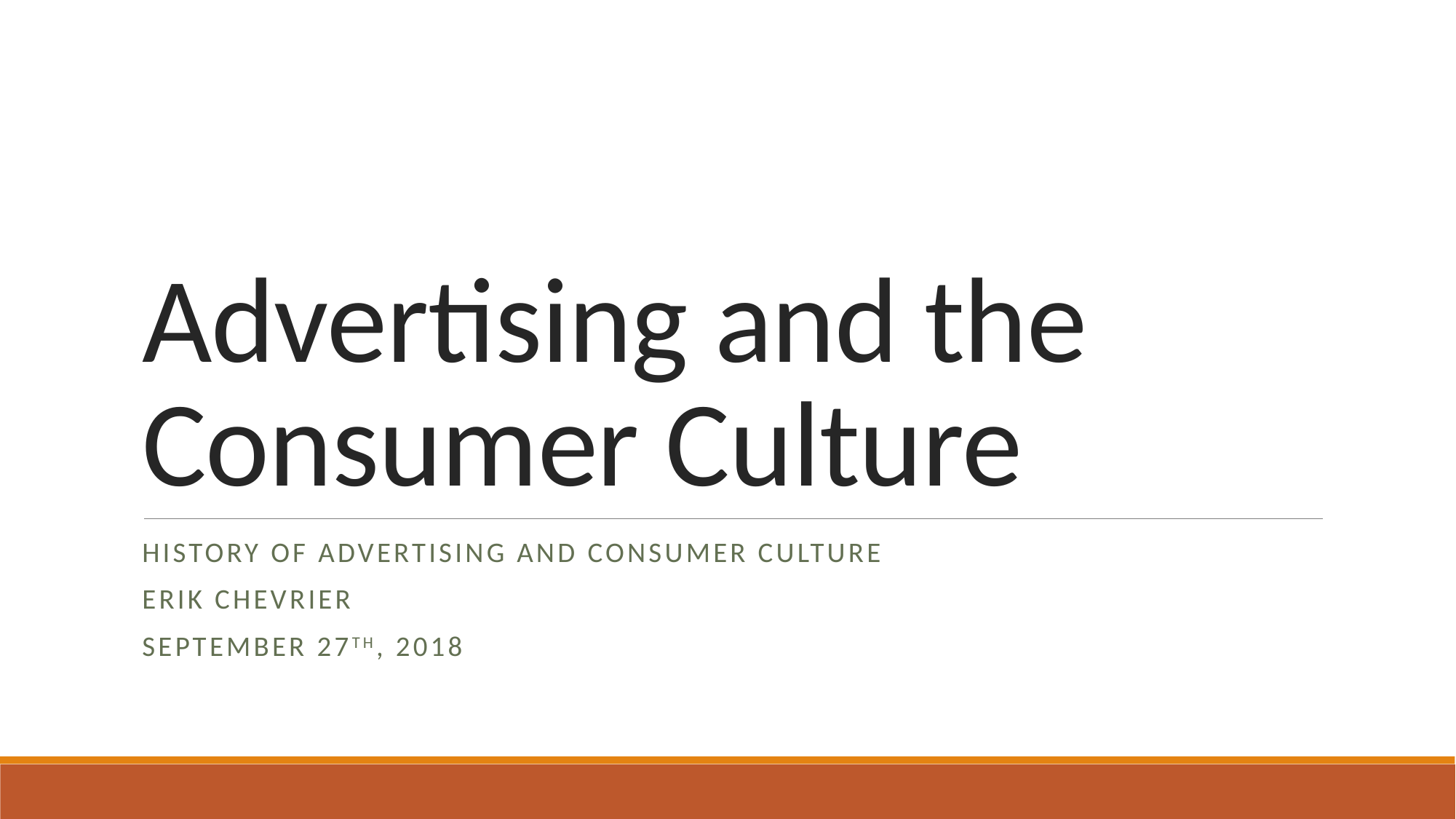

# Advertising and the Consumer Culture
History of Advertising and Consumer Culture
Erik Chevrier
September 27th, 2018